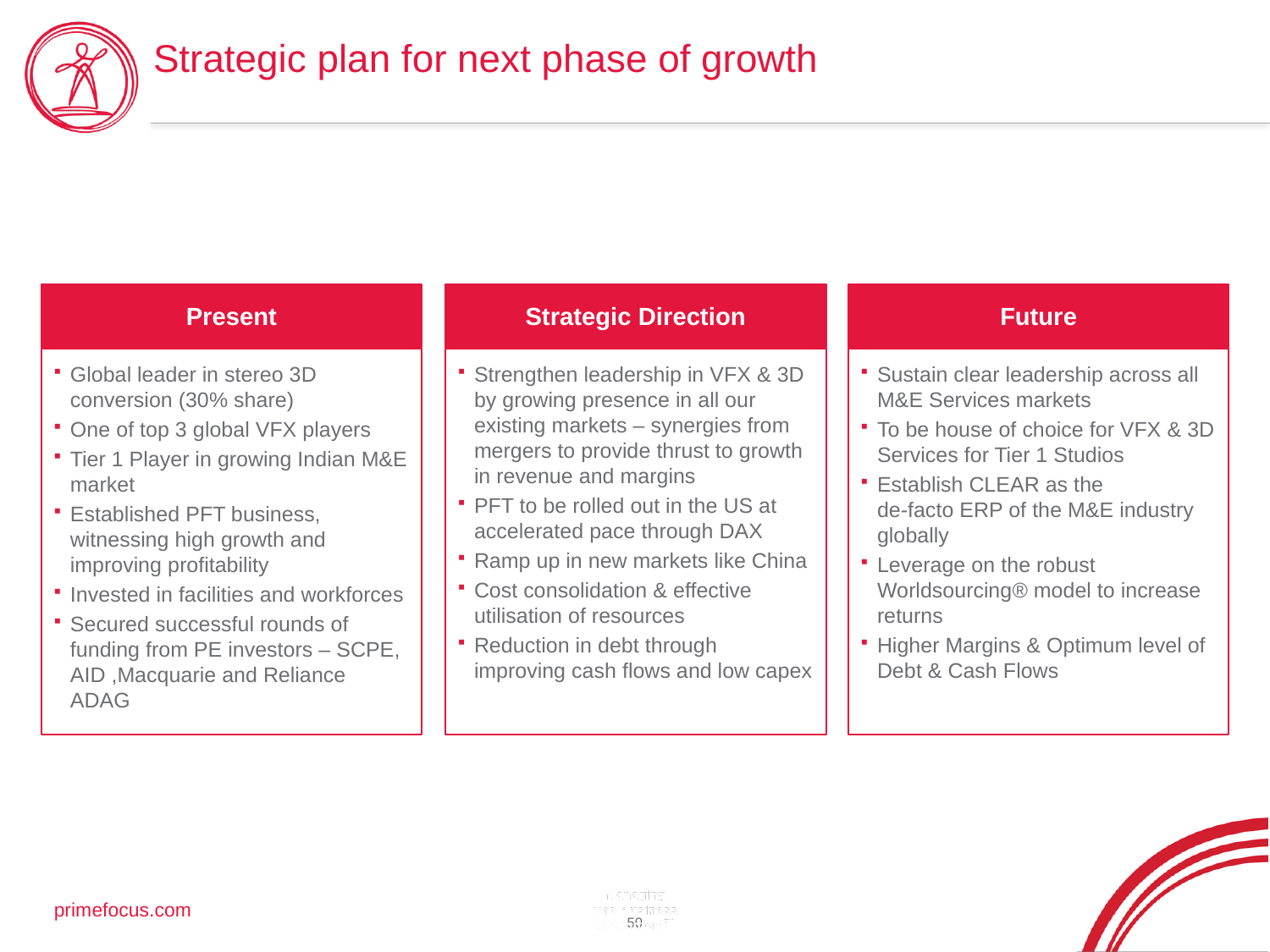

# Strategic plan for next phase of growth
Present
Strategic Direction
Future
Global leader in stereo 3D conversion (30% share)
One of top 3 global VFX players
Tier 1 Player in growing Indian M&E market
Established PFT business, witnessing high growth and improving profitability
Invested in facilities and workforces
Secured successful rounds of funding from PE investors – SCPE, AID ,Macquarie and Reliance ADAG

Strengthen leadership in VFX & 3D by growing presence in all our existing markets – synergies from mergers to provide thrust to growth in revenue and margins
PFT to be rolled out in the US at accelerated pace through DAX
Ramp up in new markets like China
Cost consolidation & effective utilisation of resources
Reduction in debt through improving cash flows and low capex
Sustain clear leadership across all M&E Services markets
To be house of choice for VFX & 3D Services for Tier 1 Studios
Establish CLEAR as the
de-facto ERP of the M&E industry globally
Leverage on the robust Worldsourcing® model to increase returns
Higher Margins & Optimum level of Debt & Cash Flows